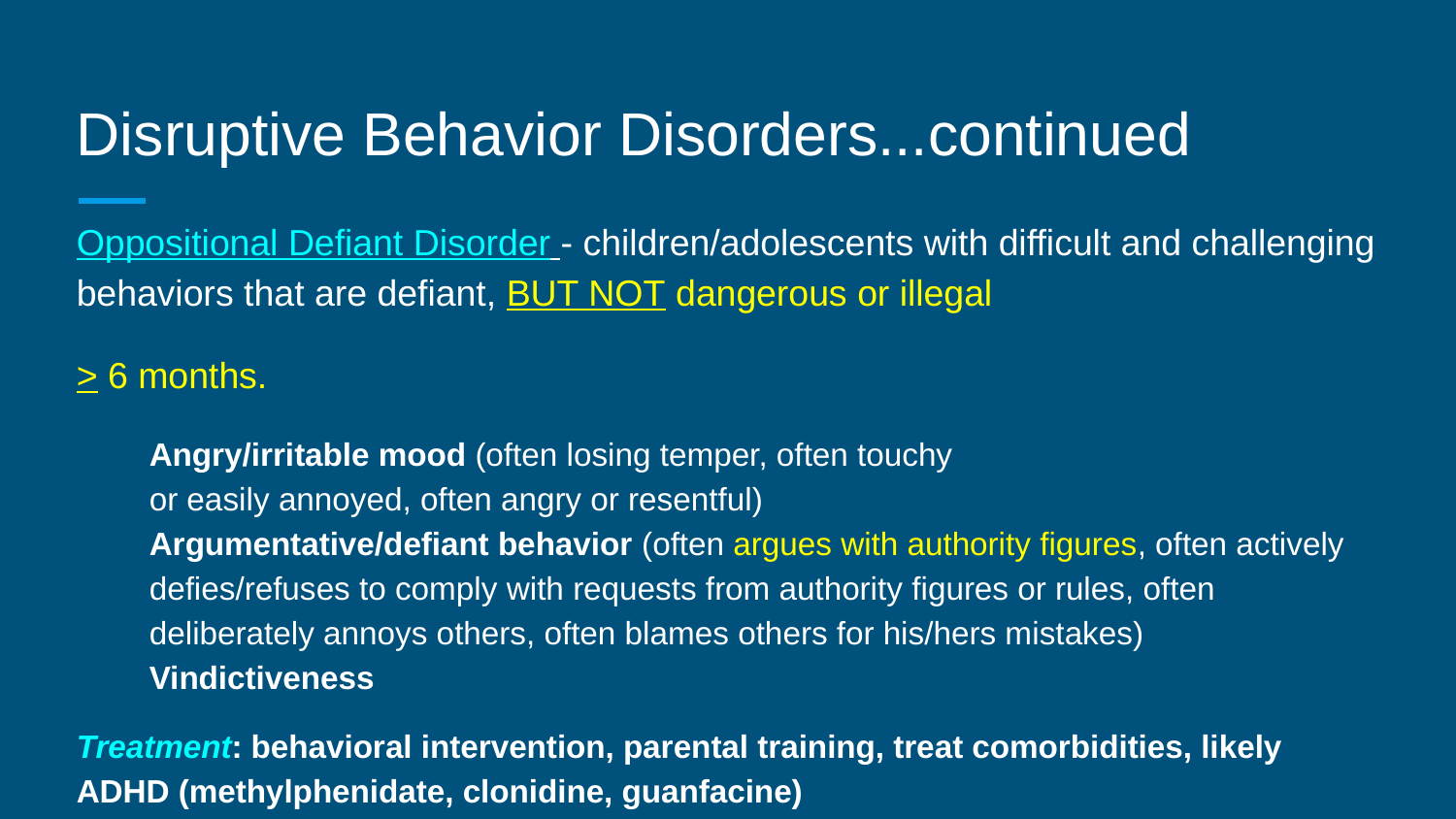

# Disruptive Behavior Disorders...continued
Oppositional Defiant Disorder - children/adolescents with difficult and challenging behaviors that are defiant, BUT NOT dangerous or illegal
> 6 months.
Angry/irritable mood (often losing temper, often touchy
or easily annoyed, often angry or resentful)
Argumentative/defiant behavior (often argues with authority figures, often actively defies/refuses to comply with requests from authority figures or rules, often deliberately annoys others, often blames others for his/hers mistakes)
Vindictiveness
Treatment: behavioral intervention, parental training, treat comorbidities, likely ADHD (methylphenidate, clonidine, guanfacine)